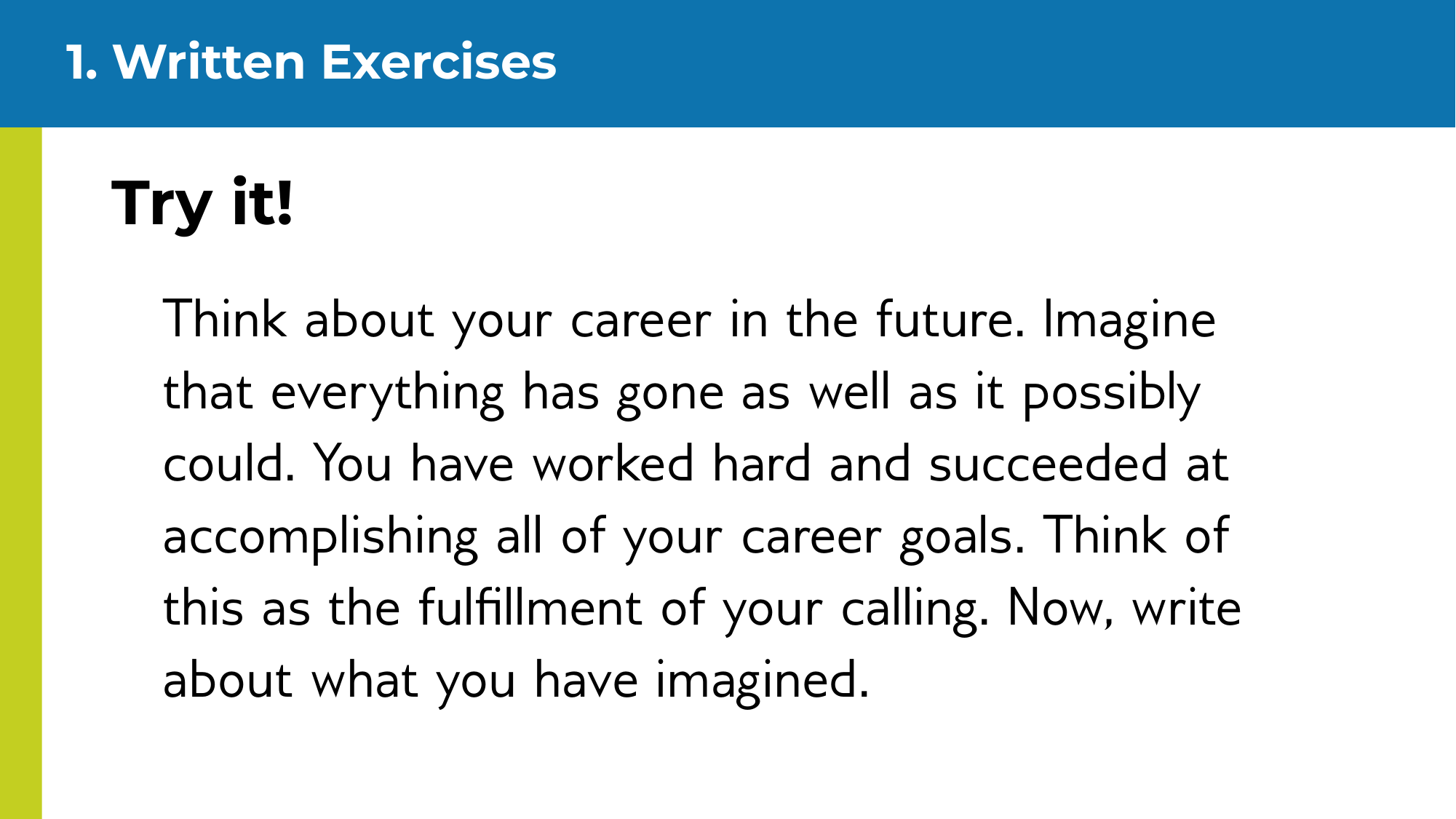

# 1. Written Exercises
Try it!

Think about your career in the future. Imagine that everything has gone as well as it possibly could. You have worked hard and succeeded at accomplishing all of your career goals. Think of this as the fulfillment of your calling. Now, write about what you have imagined.